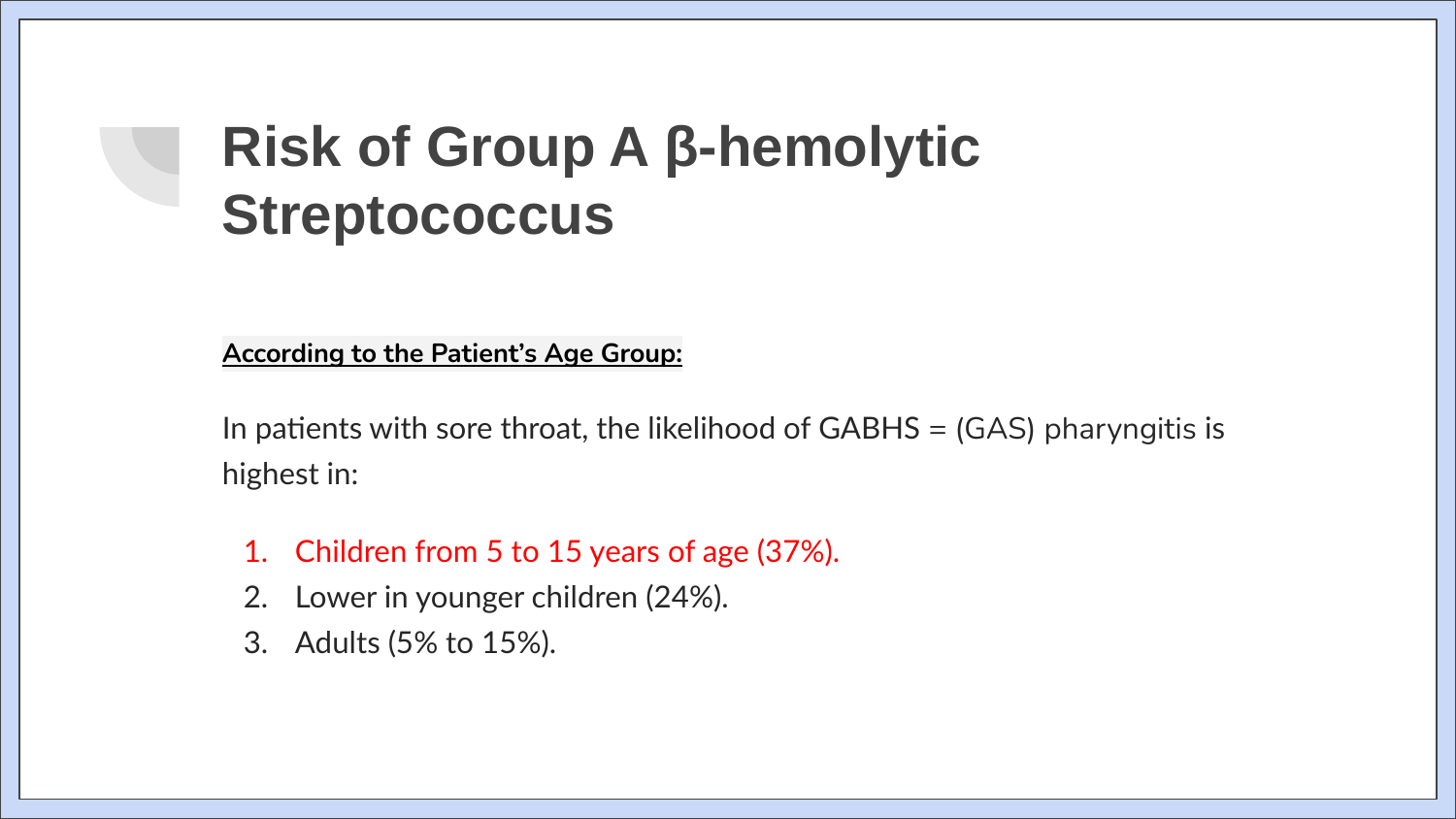

# Risk of Group A β-hemolytic Streptococcus
According to the Patient’s Age Group:
In patients with sore throat, the likelihood of GABHS = (GAS) pharyngitis is highest in:
Children from 5 to 15 years of age (37%).
Lower in younger children (24%).
Adults (5% to 15%).